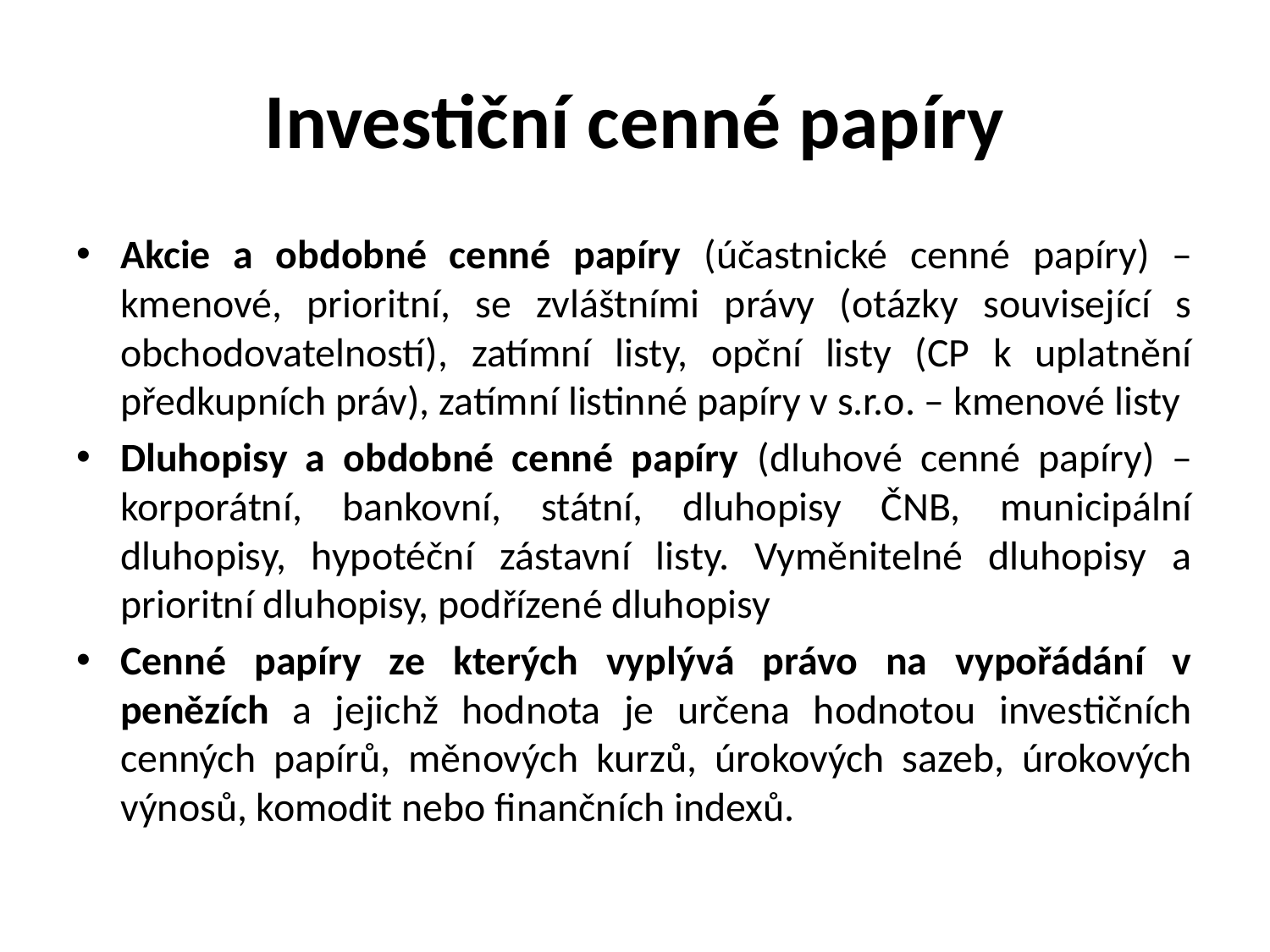

# Investiční cenné papíry
Akcie a obdobné cenné papíry (účastnické cenné papíry) – kmenové, prioritní, se zvláštními právy (otázky související s obchodovatelností), zatímní listy, opční listy (CP k uplatnění předkupních práv), zatímní listinné papíry v s.r.o. – kmenové listy
Dluhopisy a obdobné cenné papíry (dluhové cenné papíry) – korporátní, bankovní, státní, dluhopisy ČNB, municipální dluhopisy, hypotéční zástavní listy. Vyměnitelné dluhopisy a prioritní dluhopisy, podřízené dluhopisy
Cenné papíry ze kterých vyplývá právo na vypořádání v penězích a jejichž hodnota je určena hodnotou investičních cenných papírů, měnových kurzů, úrokových sazeb, úrokových výnosů, komodit nebo finančních indexů.